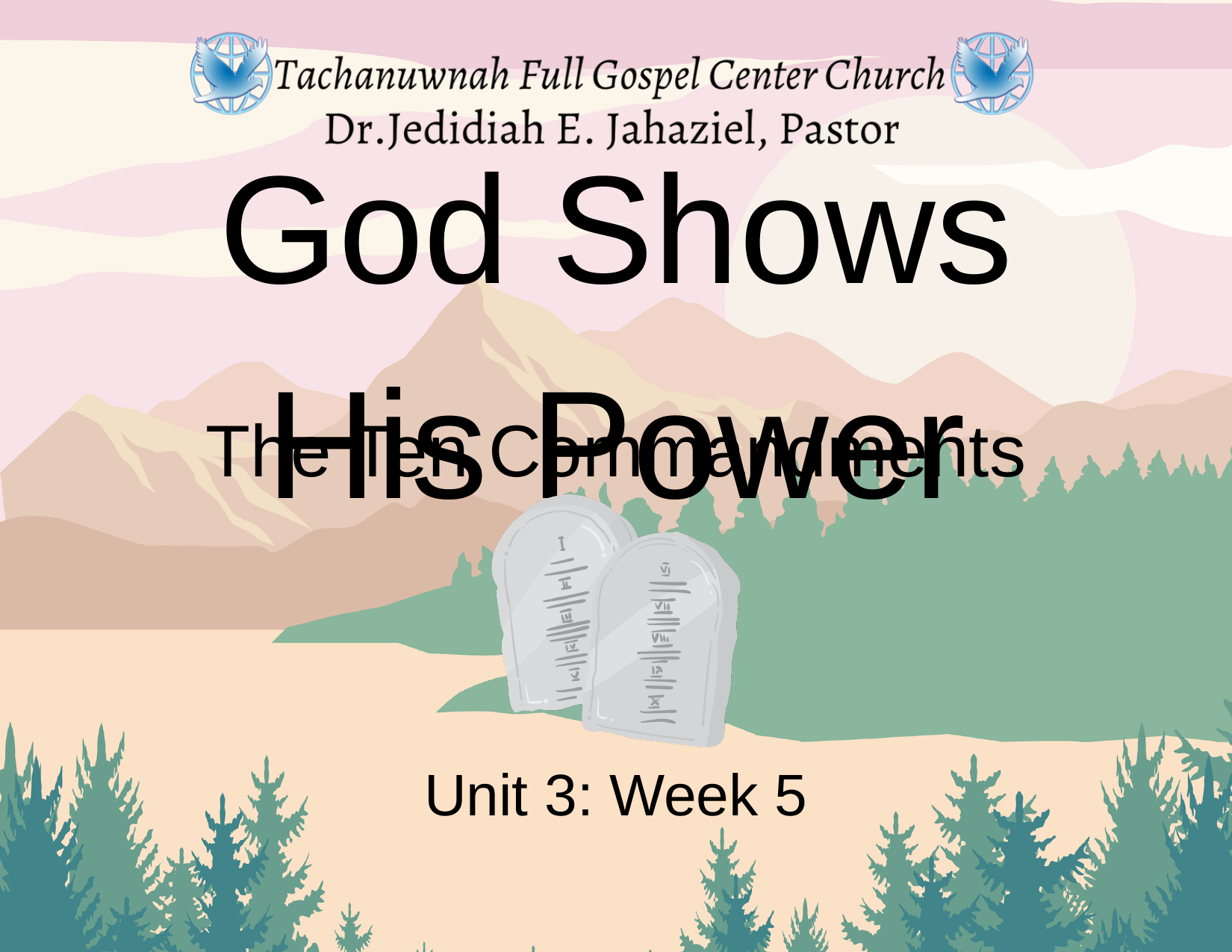

God Shows His Power
The Ten Commandments

Unit 3: Week 5